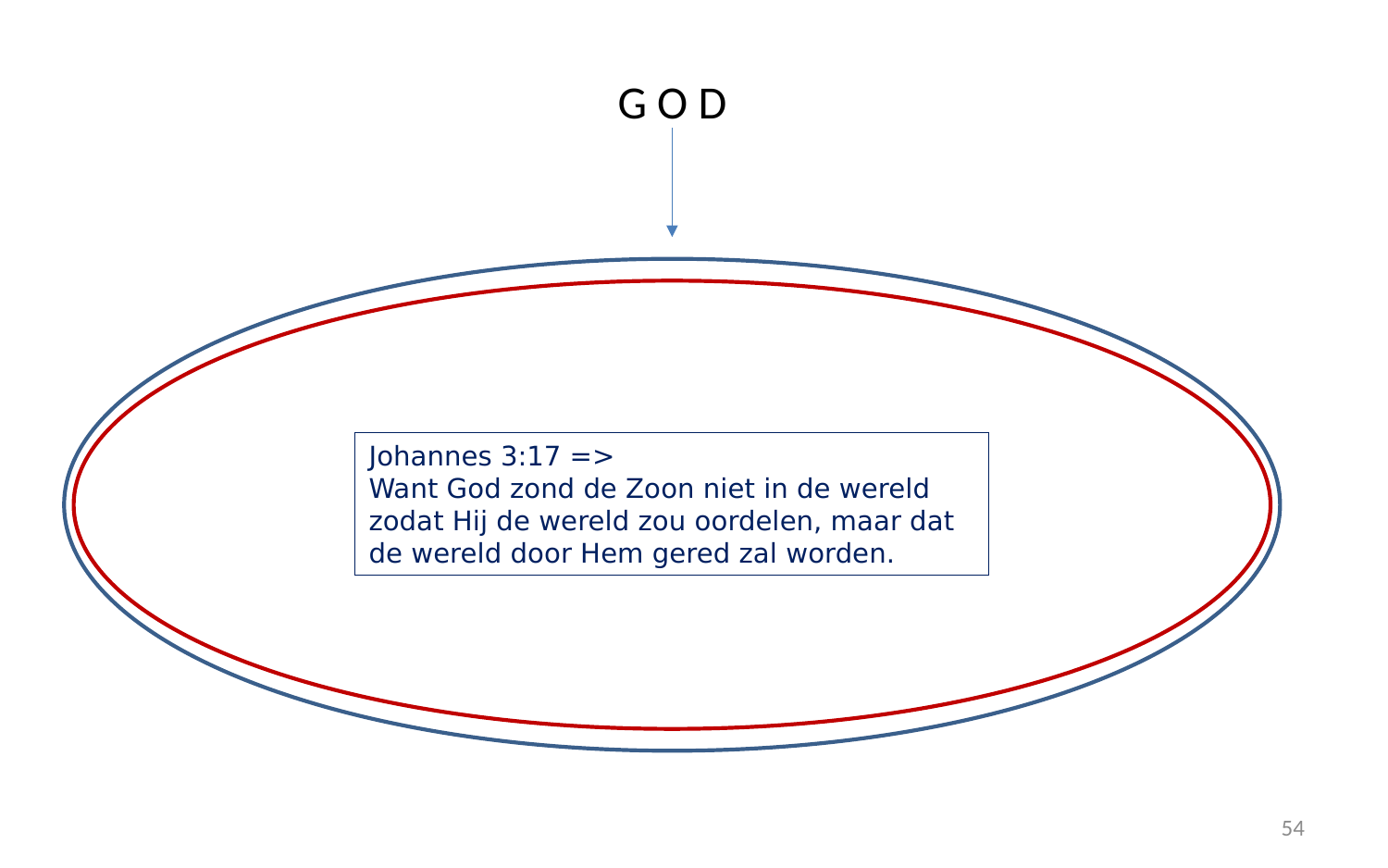

G O D

Johannes 3:17 =>
Want God zond de Zoon niet in de wereld zodat Hij de wereld zou oordelen, maar dat de wereld door Hem gered zal worden.
54